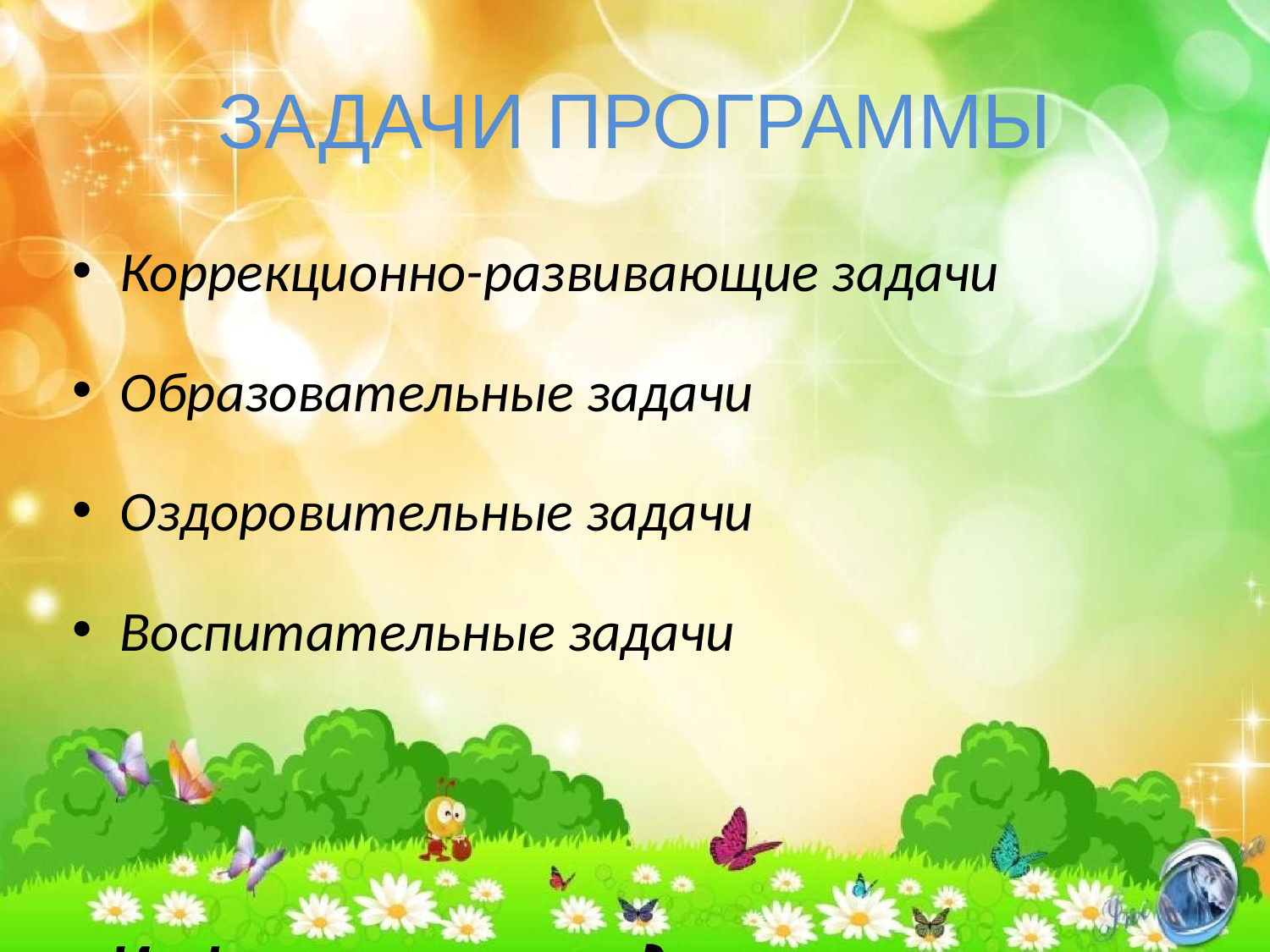

# ЗАДАЧИ ПРОГРАММЫ
Коррекционно-развивающие задачи
Образовательные задачи
Оздоровительные задачи
Воспитательные задачи